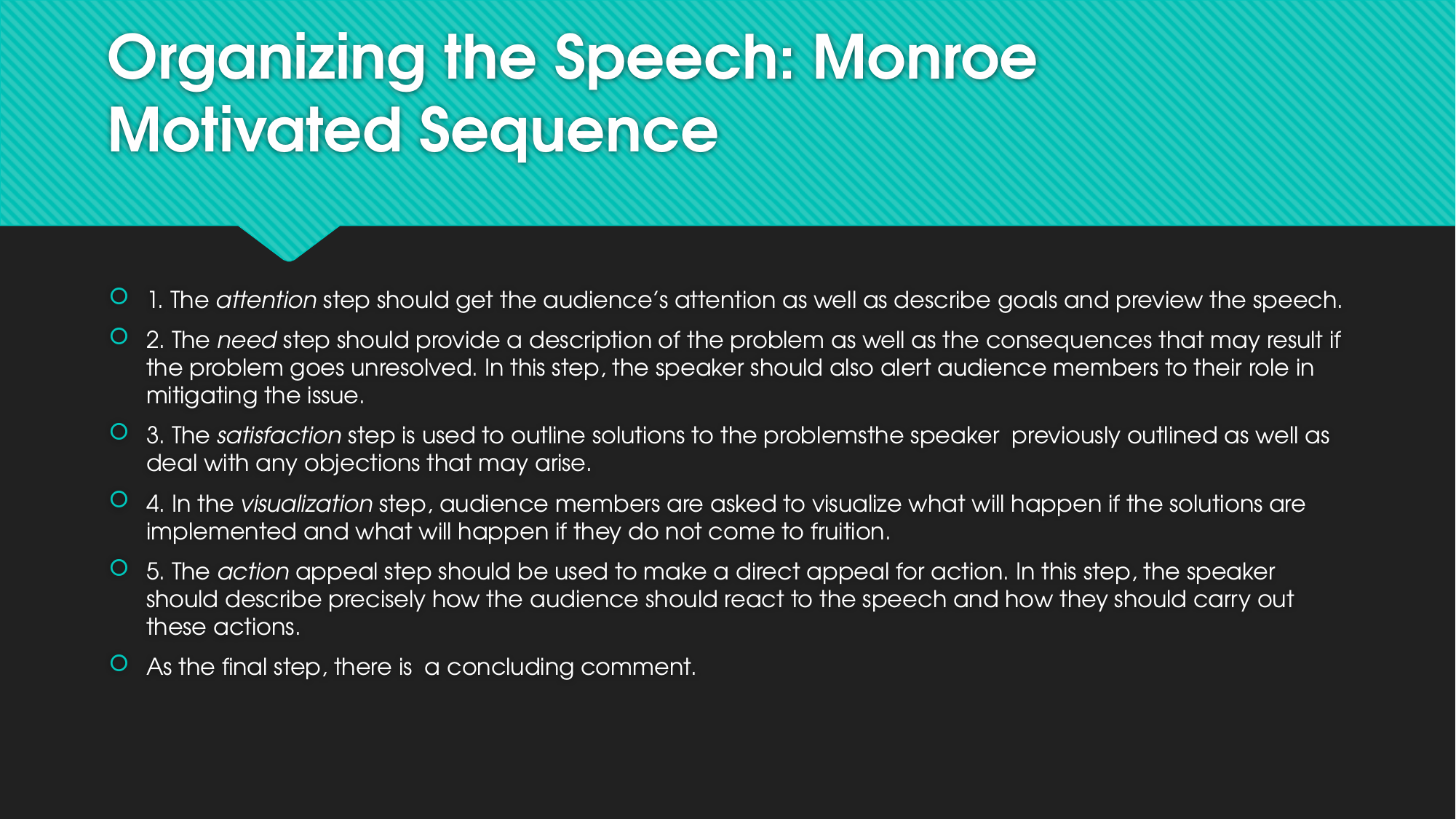

# Organizing the Speech: Monroe Motivated Sequence
1. The attention step should get the audience’s attention as well as describe goals and preview the speech.
2. The need step should provide a description of the problem as well as the consequences that may result if the problem goes unresolved. In this step, the speaker should also alert audience members to their role in mitigating the issue.
3. The satisfaction step is used to outline solutions to the problemsthe speaker  previously outlined as well as deal with any objections that may arise.
4. In the visualization step, audience members are asked to visualize what will happen if the solutions are implemented and what will happen if they do not come to fruition.
5. The action appeal step should be used to make a direct appeal for action. In this step, the speaker should describe precisely how the audience should react to the speech and how they should carry out these actions.
As the final step, there is  a concluding comment.